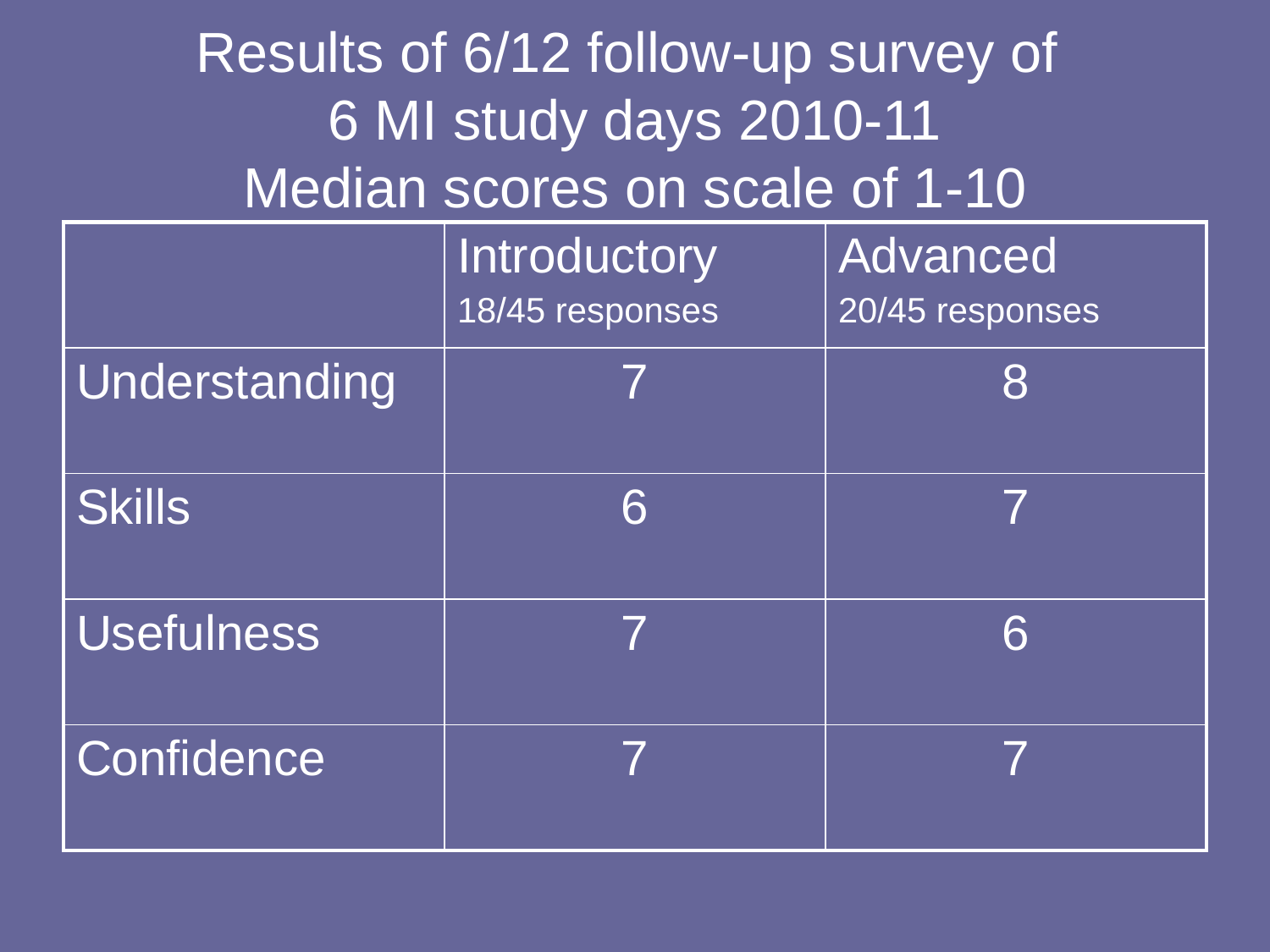

# Results of 6/12 follow-up survey of 6 MI study days 2010-11 Median scores on scale of 1-10
|  | Introductory 18/45 responses | Advanced 20/45 responses |
| --- | --- | --- |
| Understanding | 7 | 8 |
| Skills | 6 | 7 |
| Usefulness | 7 | 6 |
| Confidence | 7 | 7 |